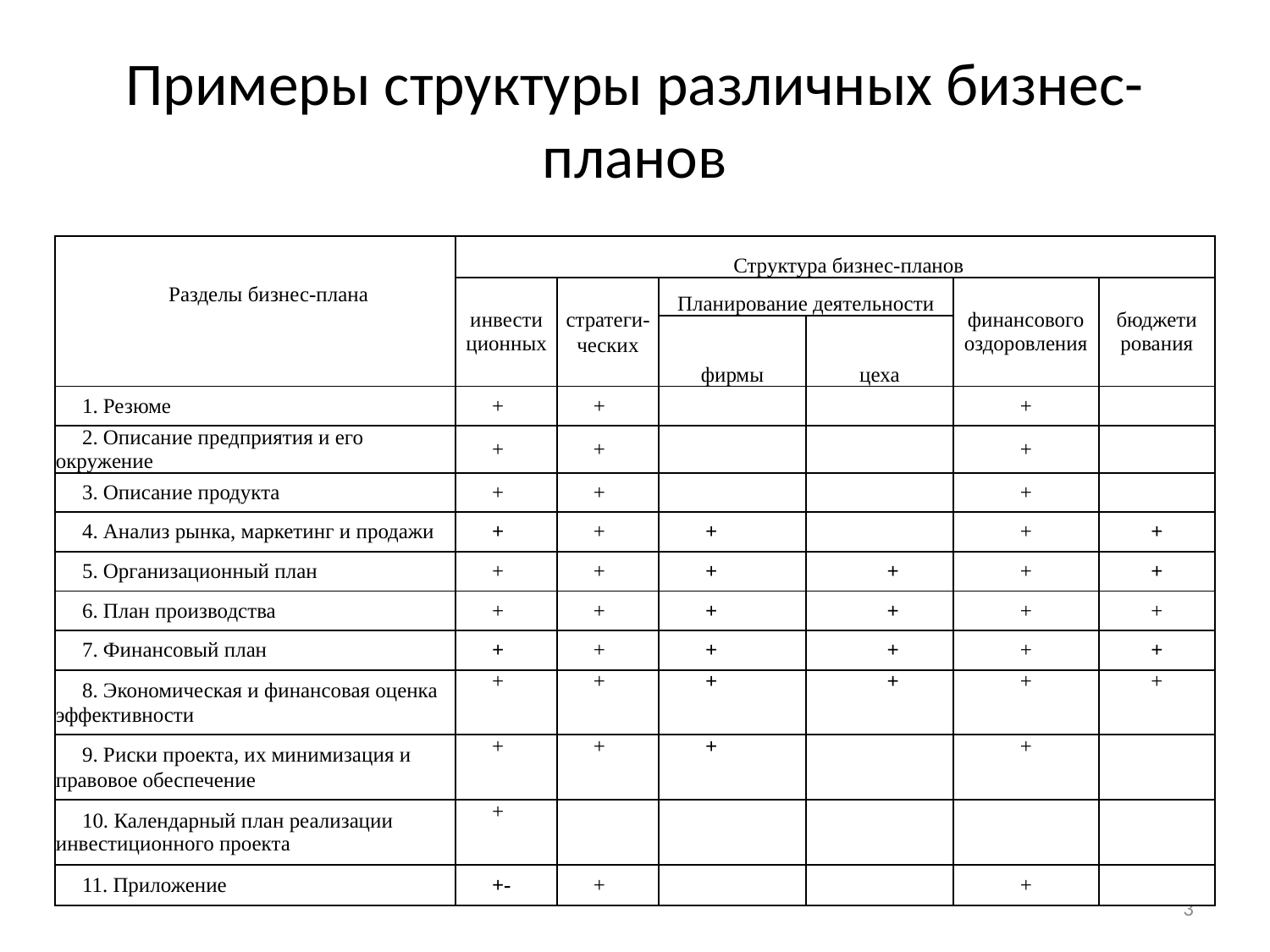

# Примеры структуры различных бизнес-планов
| Разделы бизнес-плана | Структура бизнес-планов |  |  |  |  |  |
| --- | --- | --- | --- | --- | --- | --- |
|  | инвести­ционных | стратеги- ческих | Планирование деятельности |  | финансового оздоровления | бюджети­рования |
|  |  |  | фирмы | цеха |  |  |
| 1. Резюме | + | + |  |  | + |  |
| 2. Описание предприятия и его окружение | + | + |  |  | + |  |
| 3. Описание продукта | + | + |  |  | + |  |
| 4. Анализ рынка, маркетинг и продажи | + | + | + |  | + | + |
| 5. Организационный план | + | + | + | + | + | + |
| 6. План производства | + | + | + | + | + | + |
| 7. Финансовый план | + | + | + | + | + | + |
| 8. Экономическая и финансовая оценка эффективности | + | + | + | + | + | + |
| 9. Риски проекта, их минимизация и право­вое обеспечение | + | + | + |  | + |  |
| 10. Календарный план реализации инвести­ционного проекта | + |  |  |  |  |  |
| 11. Приложение | +- | + |  |  | + |  |

3